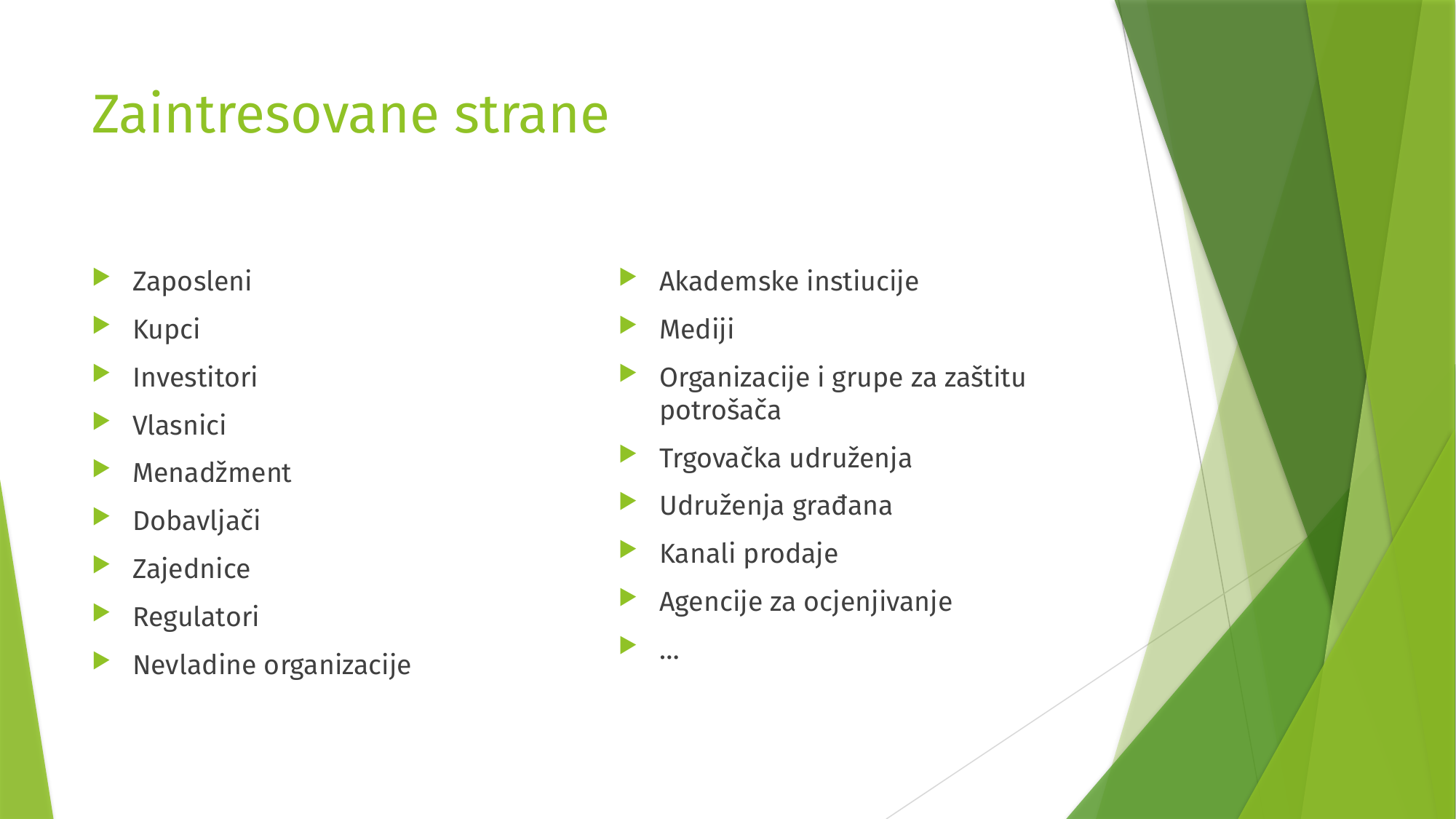

# Zaintresovane strane
Zaposleni
Kupci
Investitori
Vlasnici
Menadžment
Dobavljači
Zajednice
Regulatori
Nevladine organizacije
Akademske instiucije
Mediji
Organizacije i grupe za zaštitu potrošača
Trgovačka udruženja
Udruženja građana
Kanali prodaje
Agencije za ocjenjivanje
…